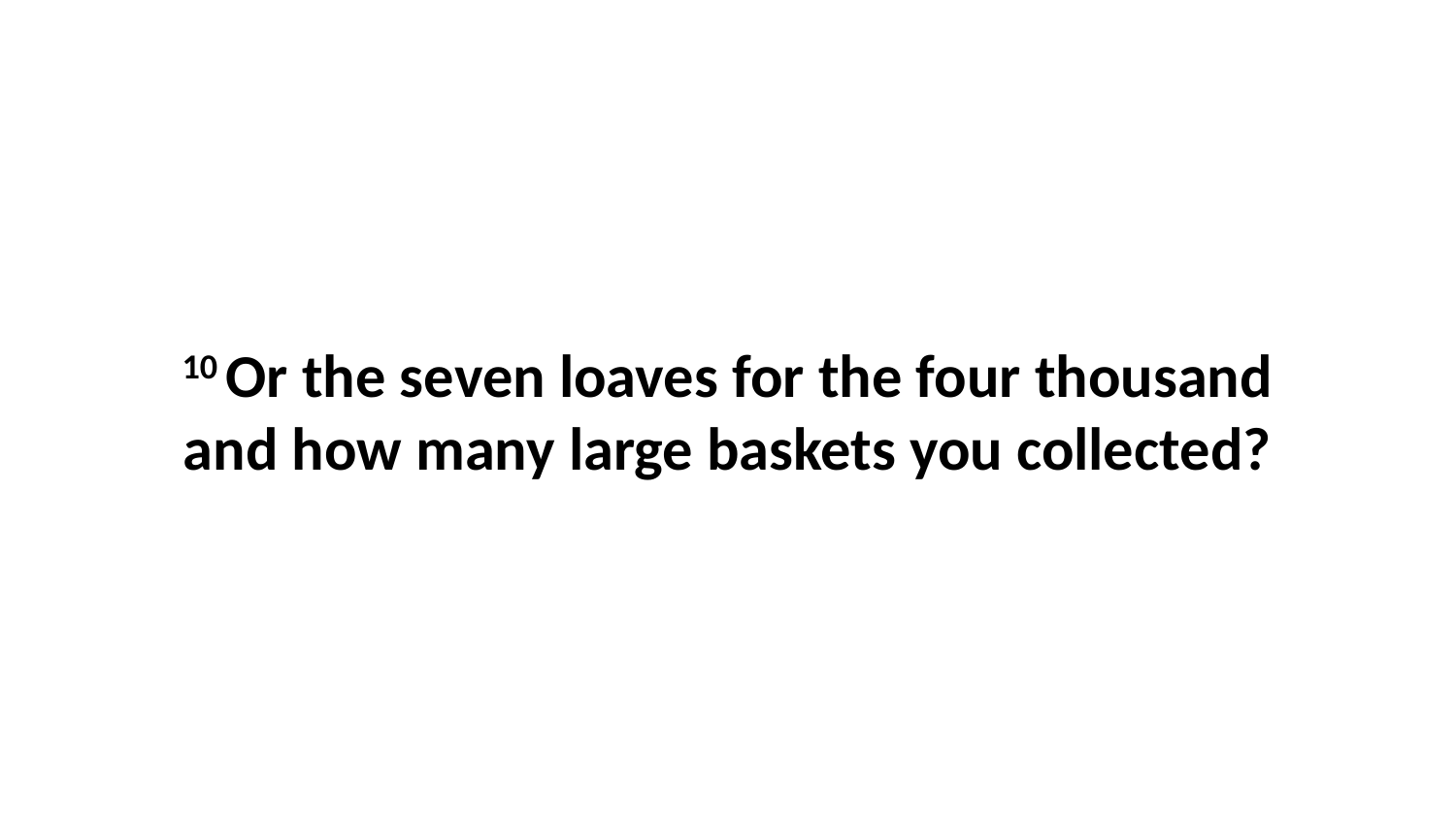

10 Or the seven loaves for the four thousand and how many large baskets you collected?